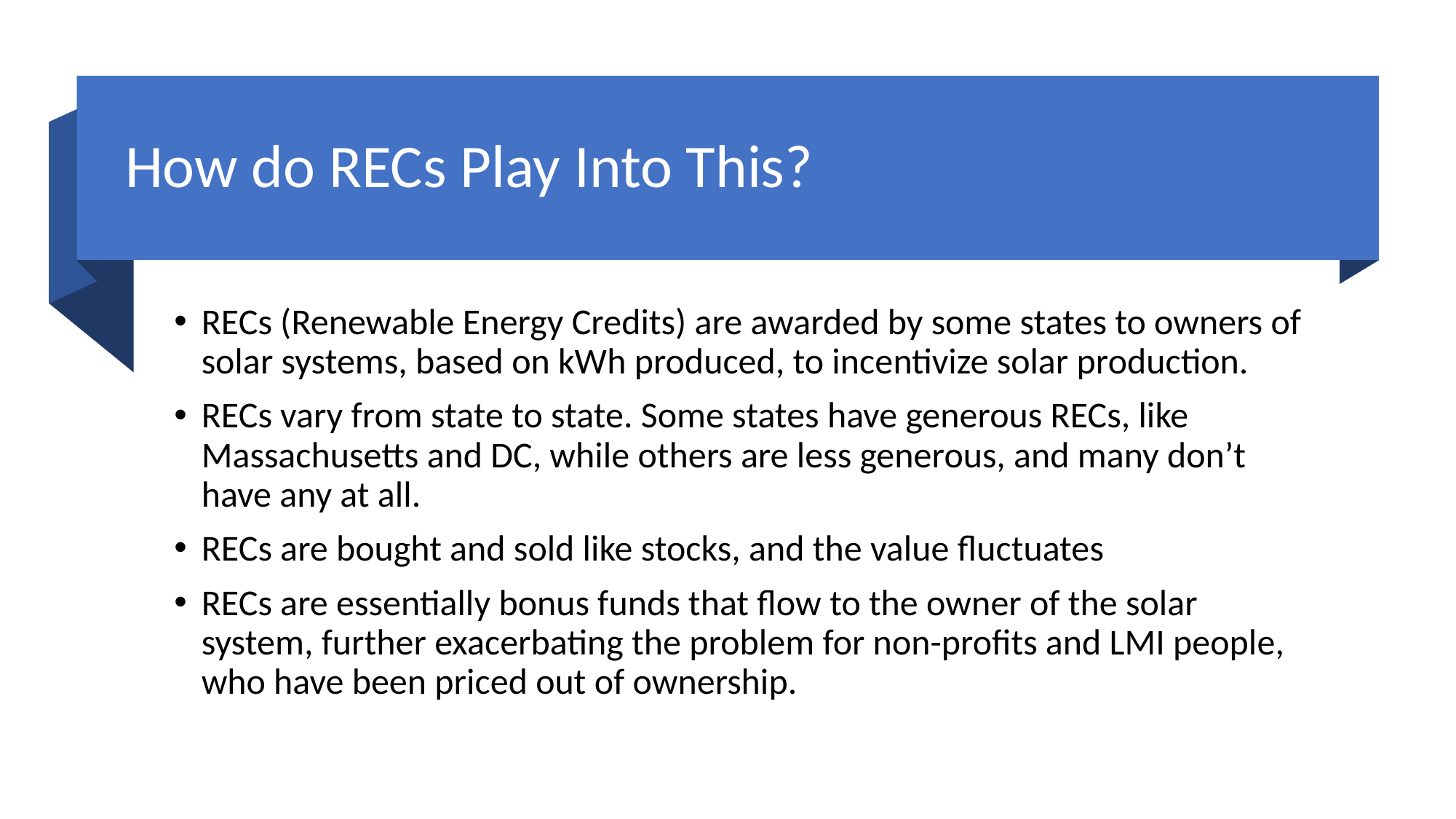

# How do RECs Play Into This?

RECs (Renewable Energy Credits) are awarded by some states to owners of solar systems, based on kWh produced, to incentivize solar production.
RECs vary from state to state. Some states have generous RECs, like Massachusetts and DC, while others are less generous, and many don’t have any at all.
RECs are bought and sold like stocks, and the value fluctuates
RECs are essentially bonus funds that flow to the owner of the solar system, further exacerbating the problem for non-profits and LMI people, who have been priced out of ownership.